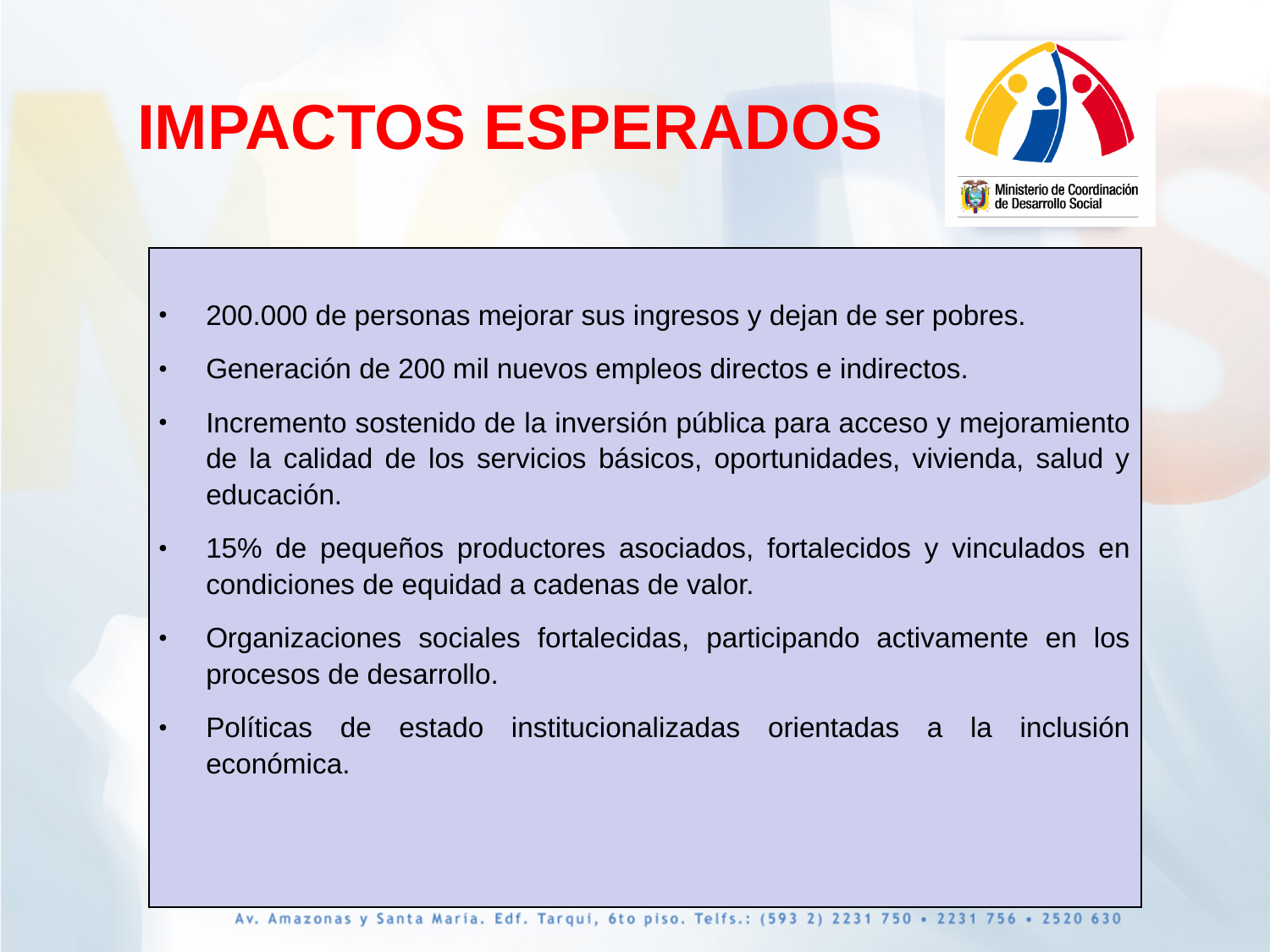

# IMPACTOS ESPERADOS
| 200.000 de personas mejorar sus ingresos y dejan de ser pobres. Generación de 200 mil nuevos empleos directos e indirectos. Incremento sostenido de la inversión pública para acceso y mejoramiento de la calidad de los servicios básicos, oportunidades, vivienda, salud y educación. 15% de pequeños productores asociados, fortalecidos y vinculados en condiciones de equidad a cadenas de valor. Organizaciones sociales fortalecidas, participando activamente en los procesos de desarrollo. Políticas de estado institucionalizadas orientadas a la inclusión económica. |
| --- |